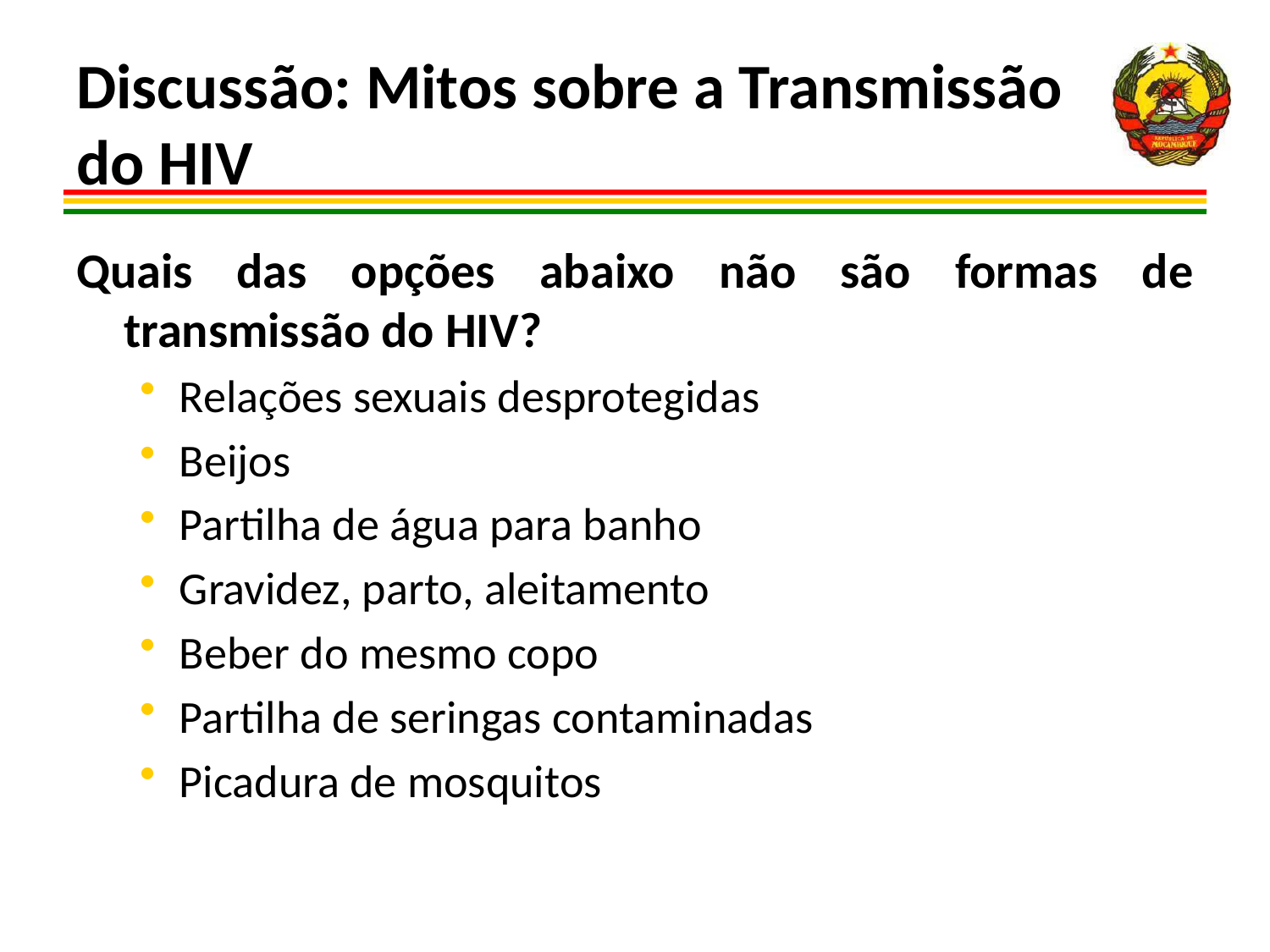

# Discussão: Mitos sobre a Transmissão do HIV
Quais das opções abaixo não são formas de transmissão do HIV?
Relações sexuais desprotegidas
Beijos
Partilha de água para banho
Gravidez, parto, aleitamento
Beber do mesmo copo
Partilha de seringas contaminadas
Picadura de mosquitos